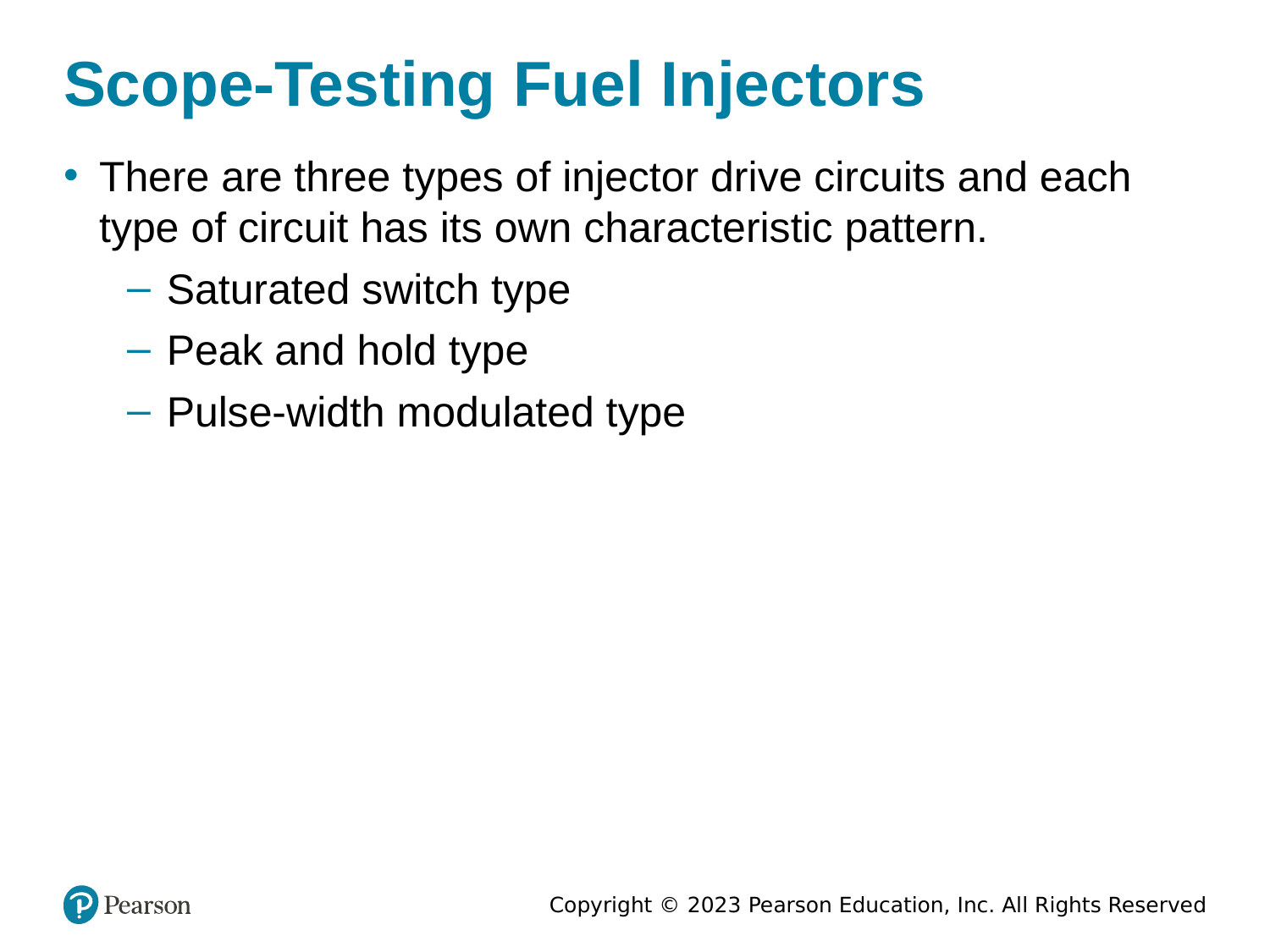

# Scope-Testing Fuel Injectors
There are three types of injector drive circuits and each type of circuit has its own characteristic pattern.
Saturated switch type
Peak and hold type
Pulse-width modulated type